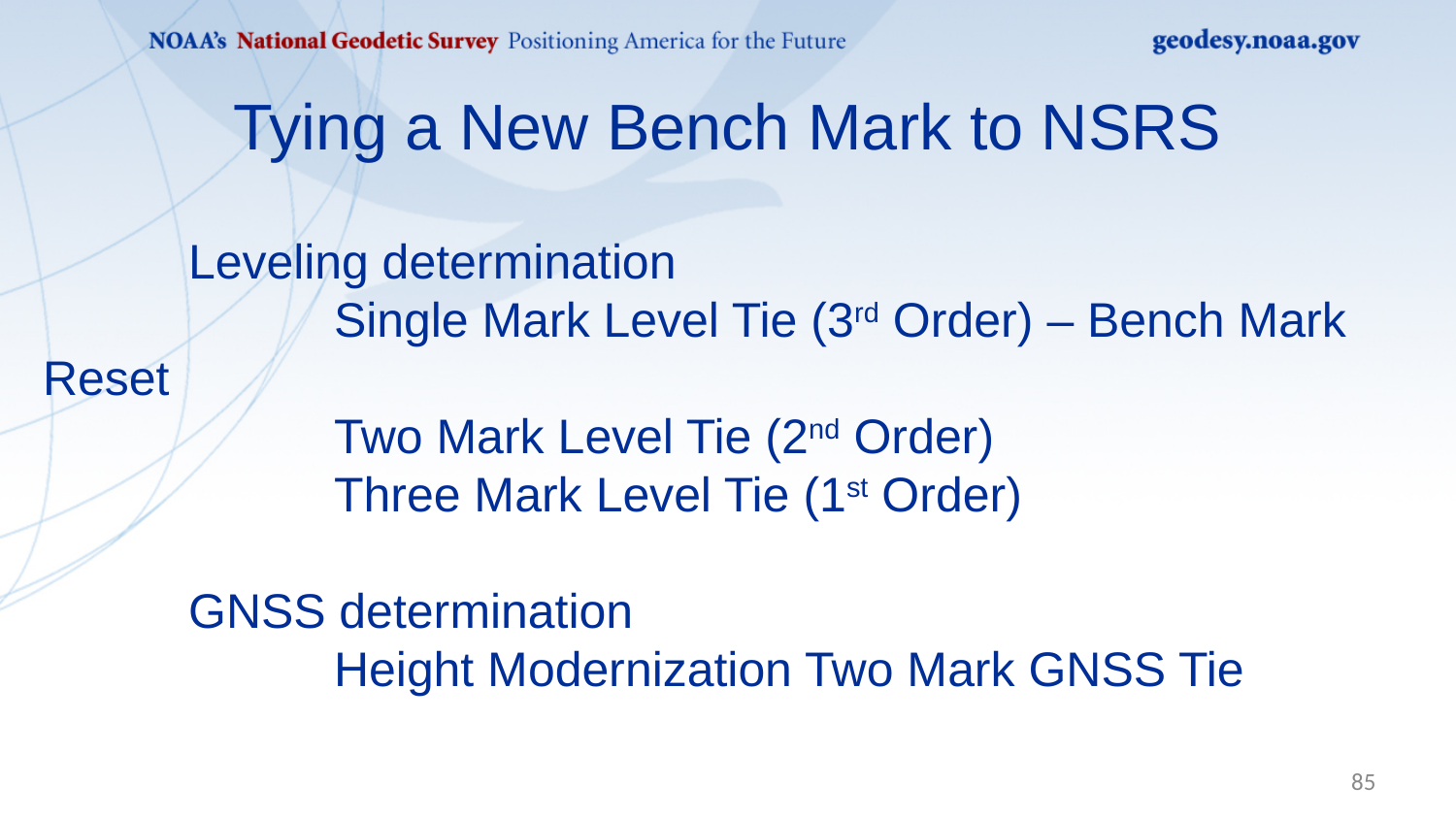

Tying a New Bench Mark to NSRS
	Leveling determination
		Single Mark Level Tie (3rd Order) – Bench Mark Reset
		Two Mark Level Tie (2nd Order)
		Three Mark Level Tie (1st Order)

	GNSS determination
		Height Modernization Two Mark GNSS Tie
85